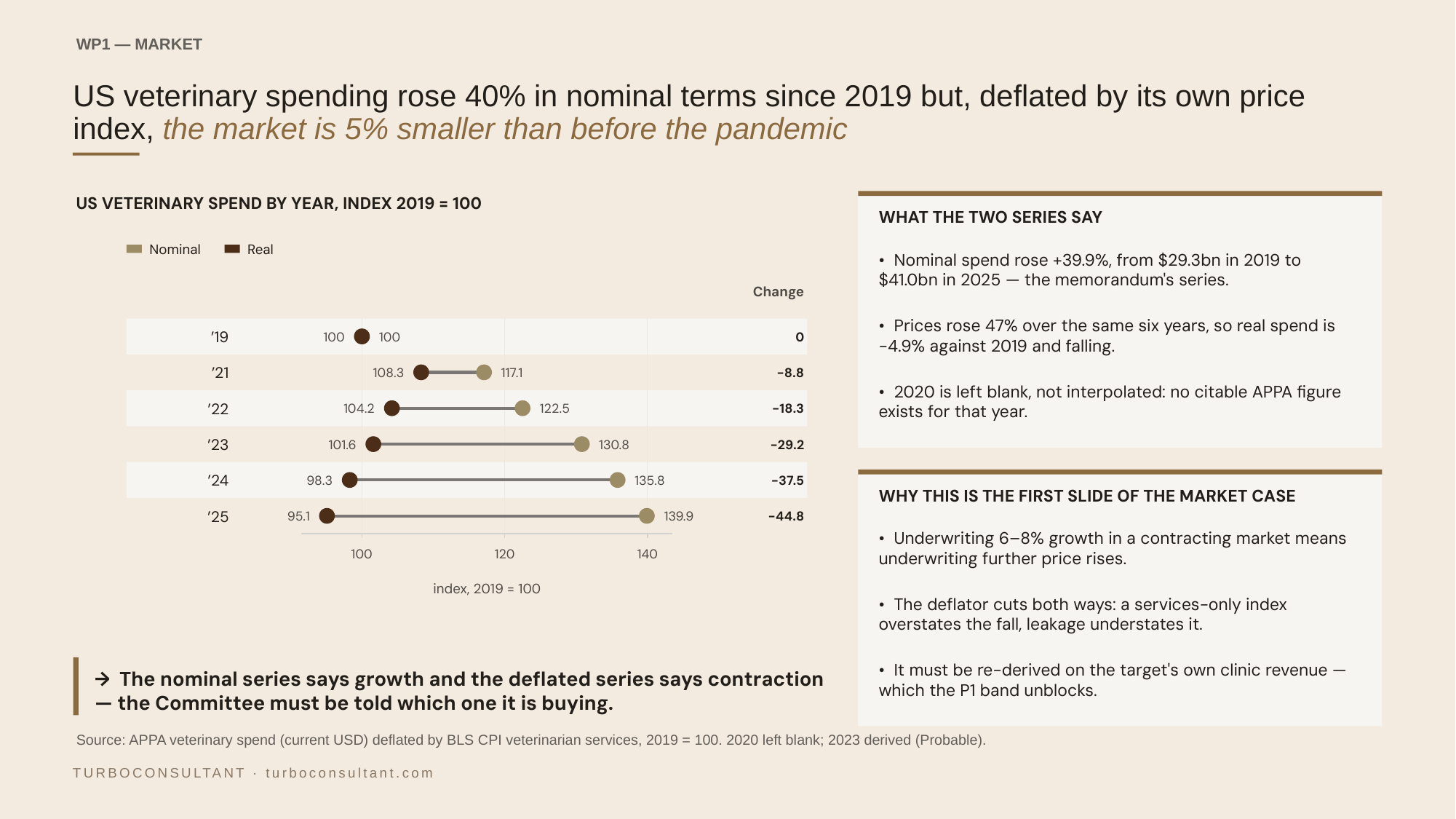

WP1 — MARKET
# US veterinary spending rose 40% in nominal terms since 2019 but, deflated by its own price index, the market is 5% smaller than before the pandemic
US VETERINARY SPEND BY YEAR, INDEX 2019 = 100

WHAT THE TWO SERIES SAY
Nominal
Real

•  Nominal spend rose +39.9%, from $29.3bn in 2019 to $41.0bn in 2025 — the memorandum's series.
Change
•  Prices rose 47% over the same six years, so real spend is −4.9% against 2019 and falling.

’19
100
100
0

’21
108.3
117.1
-8.8

•  2020 is left blank, not interpolated: no citable APPA figure exists for that year.

’22
104.2
122.5
-18.3

’23
101.6
130.8
-29.2

’24
98.3
135.8
-37.5

WHY THIS IS THE FIRST SLIDE OF THE MARKET CASE
’25
95.1
139.9
-44.8

•  Underwriting 6–8% growth in a contracting market means underwriting further price rises.
100
120
140
index, 2019 = 100
•  The deflator cuts both ways: a services-only index overstates the fall, leakage understates it.

→  The nominal series says growth and the deflated series says contraction — the Committee must be told which one it is buying.
•  It must be re-derived on the target's own clinic revenue — which the P1 band unblocks.
Source: APPA veterinary spend (current USD) deflated by BLS CPI veterinarian services, 2019 = 100. 2020 left blank; 2023 derived (Probable).